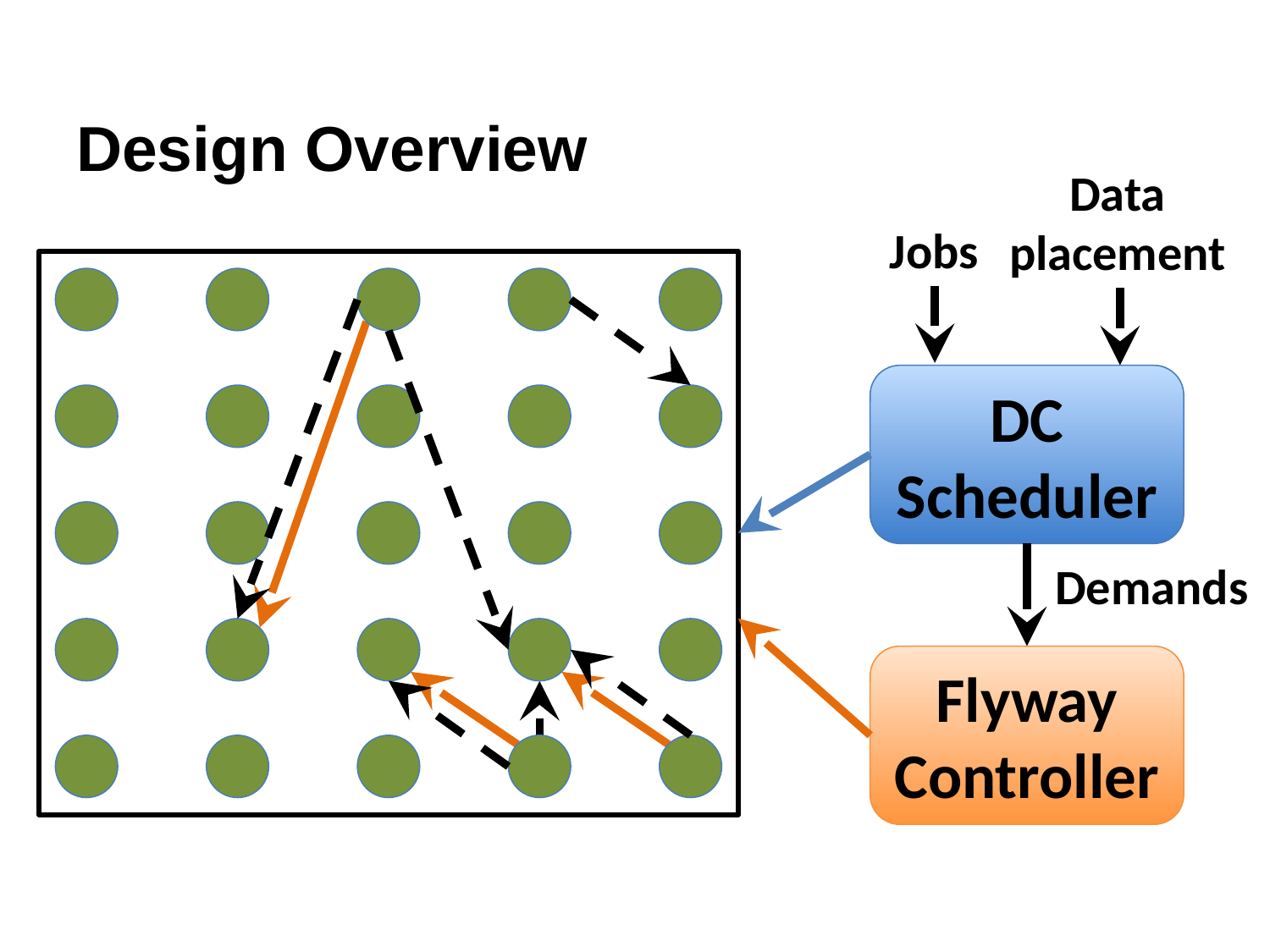

# Design Overview
Data
placement
Jobs
DC
Scheduler

Demands
Flyway
Controller